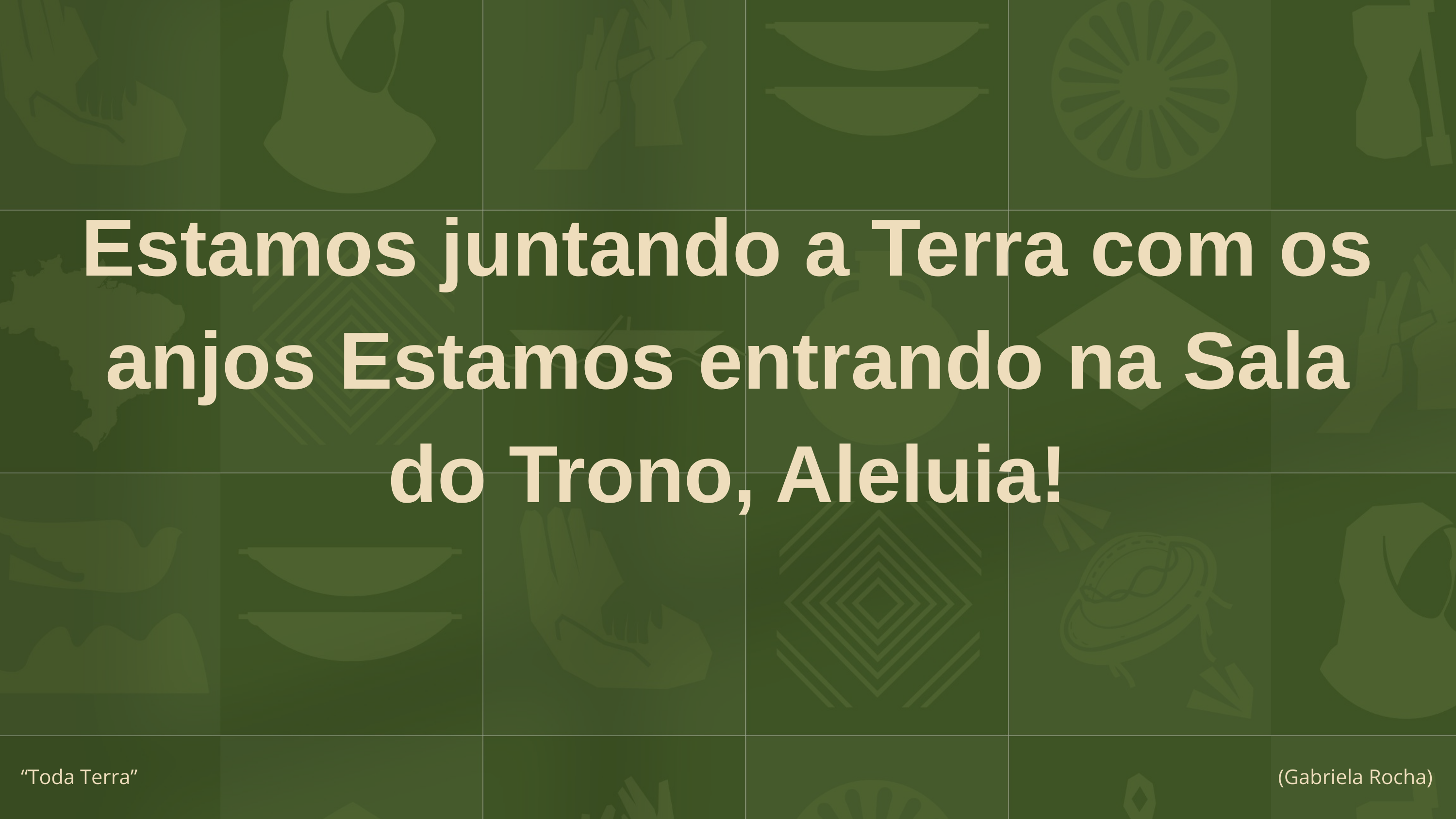

Estamos juntando a Terra com os anjos Estamos entrando na Sala do Trono, Aleluia!
“Toda Terra”
(Gabriela Rocha)